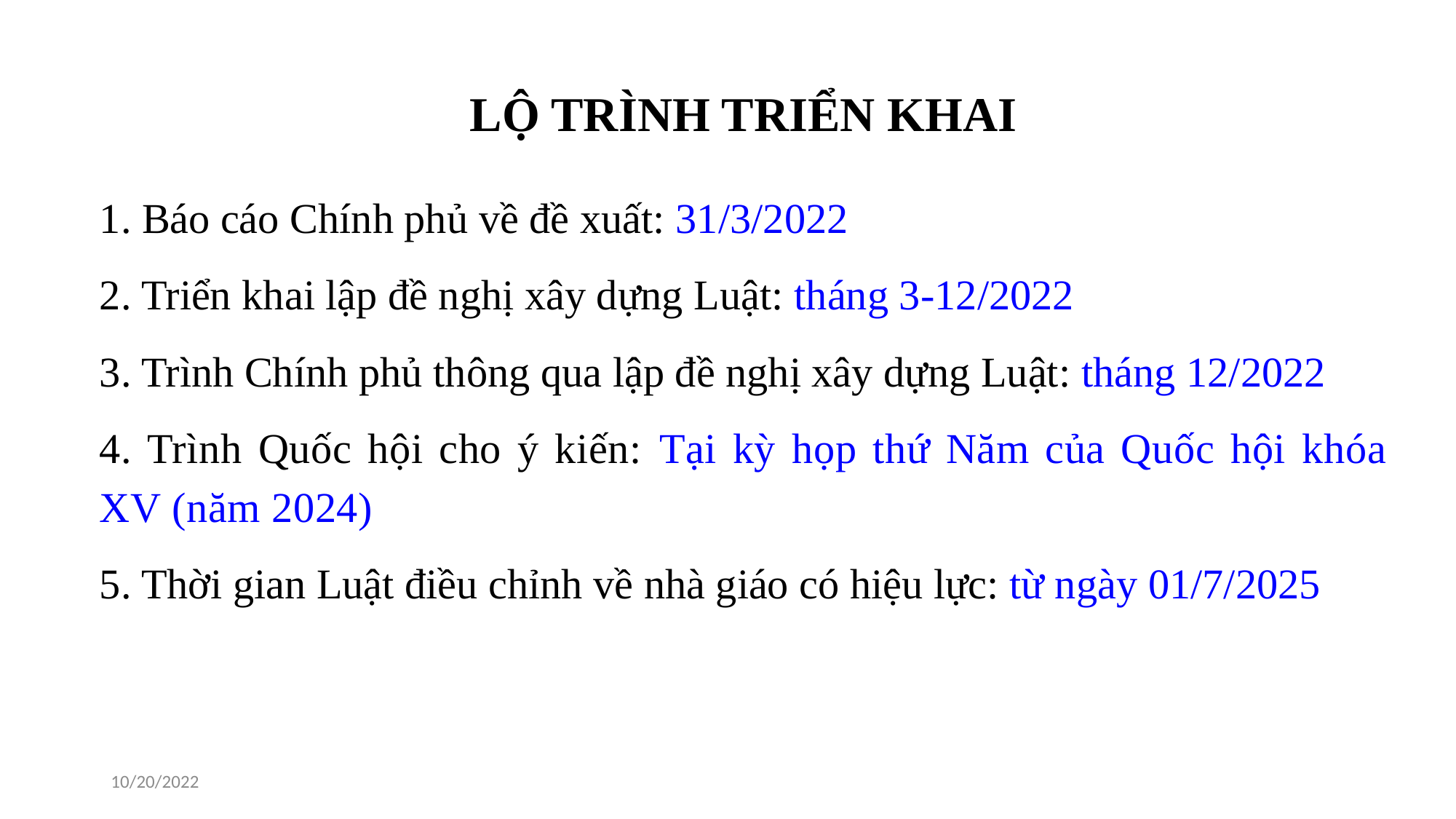

# LỘ TRÌNH TRIỂN KHAI
1. Báo cáo Chính phủ về đề xuất: 31/3/2022
2. Triển khai lập đề nghị xây dựng Luật: tháng 3-12/2022
3. Trình Chính phủ thông qua lập đề nghị xây dựng Luật: tháng 12/2022
4. Trình Quốc hội cho ý kiến: Tại kỳ họp thứ Năm của Quốc hội khóa XV (năm 2024)
5. Thời gian Luật điều chỉnh về nhà giáo có hiệu lực: từ ngày 01/7/2025
10/20/2022